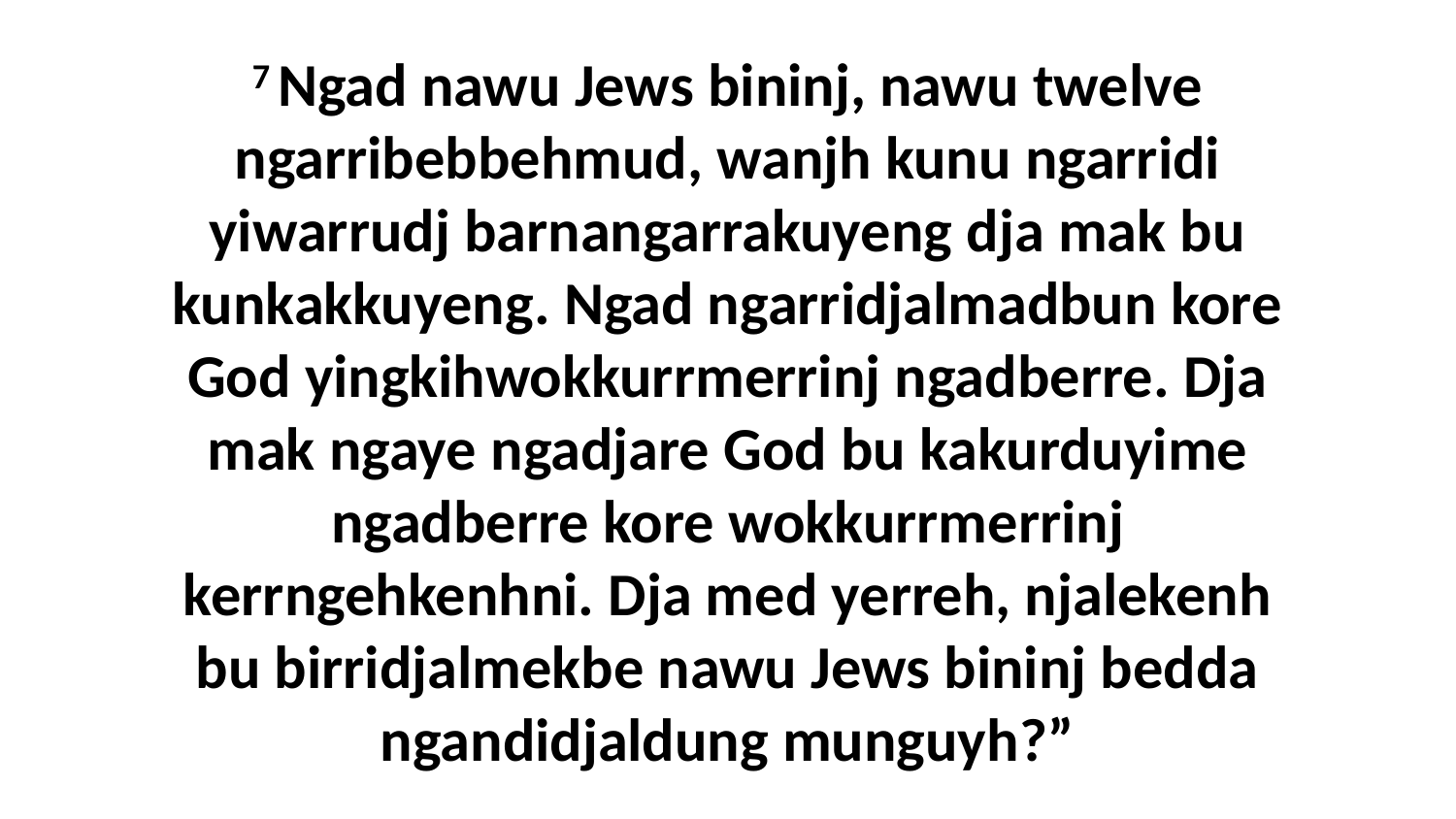

7 Ngad nawu Jews bininj, nawu twelve ngarribebbehmud, wanjh kunu ngarridi yiwarrudj barnangarrakuyeng dja mak bu kunkakkuyeng. Ngad ngarridjalmadbun kore God yingkihwokkurrmerrinj ngadberre. Dja mak ngaye ngadjare God bu kakurduyime ngadberre kore wokkurrmerrinj kerrngehkenhni. Dja med yerreh, njalekenh bu birridjalmekbe nawu Jews bininj bedda ngandidjaldung munguyh?”